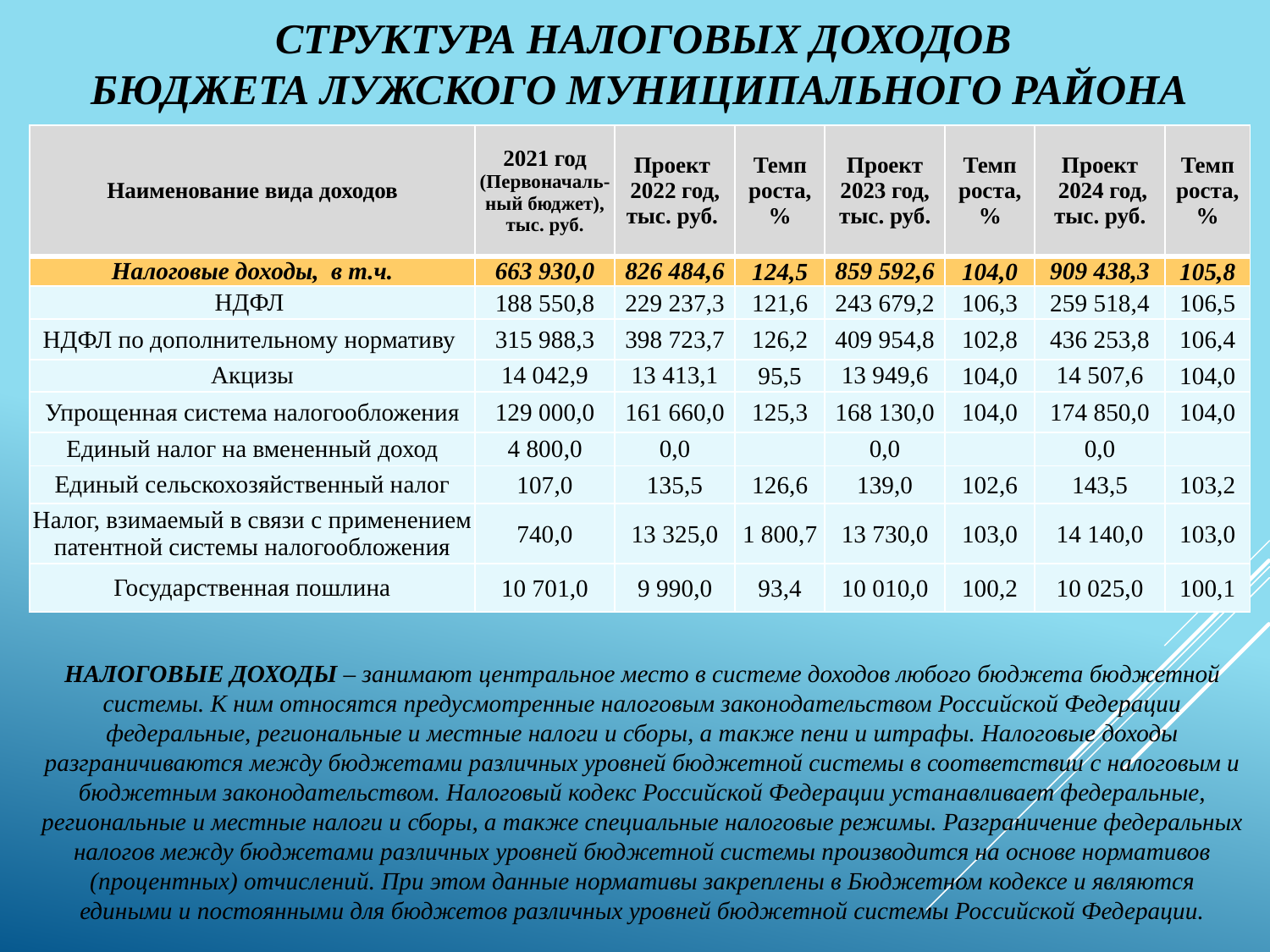

# Структура налоговых доходов бюджета Лужского муниципального района
| Наименование вида доходов | 2021 год (Первоначаль-ный бюджет), тыс. руб. | Проект 2022 год, тыс. руб. | Темп роста, % | Проект 2023 год, тыс. руб. | Темп роста, % | Проект 2024 год, тыс. руб. | Темп роста, % |
| --- | --- | --- | --- | --- | --- | --- | --- |
| Налоговые доходы, в т.ч. | 663 930,0 | 826 484,6 | 124,5 | 859 592,6 | 104,0 | 909 438,3 | 105,8 |
| НДФЛ | 188 550,8 | 229 237,3 | 121,6 | 243 679,2 | 106,3 | 259 518,4 | 106,5 |
| НДФЛ по дополнительному нормативу | 315 988,3 | 398 723,7 | 126,2 | 409 954,8 | 102,8 | 436 253,8 | 106,4 |
| Акцизы | 14 042,9 | 13 413,1 | 95,5 | 13 949,6 | 104,0 | 14 507,6 | 104,0 |
| Упрощенная система налогообложения | 129 000,0 | 161 660,0 | 125,3 | 168 130,0 | 104,0 | 174 850,0 | 104,0 |
| Единый налог на вмененный доход | 4 800,0 | 0,0 |  | 0,0 |  | 0,0 |  |
| Единый сельскохозяйственный налог | 107,0 | 135,5 | 126,6 | 139,0 | 102,6 | 143,5 | 103,2 |
| Налог, взимаемый в связи с применением патентной системы налогообложения | 740,0 | 13 325,0 | 1 800,7 | 13 730,0 | 103,0 | 14 140,0 | 103,0 |
| Государственная пошлина | 10 701,0 | 9 990,0 | 93,4 | 10 010,0 | 100,2 | 10 025,0 | 100,1 |
НАЛОГОВЫЕ ДОХОДЫ – занимают центральное место в системе доходов любого бюджета бюджетной системы. К ним относятся предусмотренные налоговым законодательством Российской Федерации федеральные, региональные и местные налоги и сборы, а также пени и штрафы. Налоговые доходы разграничиваются между бюджетами различных уровней бюджетной системы в соответствии с налоговым и бюджетным законодательством. Налоговый кодекс Российской Федерации устанавливает федеральные, региональные и местные налоги и сборы, а также специальные налоговые режимы. Разграничение федеральных налогов между бюджетами различных уровней бюджетной системы производится на основе нормативов (процентных) отчислений. При этом данные нормативы закреплены в Бюджетном кодексе и являются едиными и постоянными для бюджетов различных уровней бюджетной системы Российской Федерации.